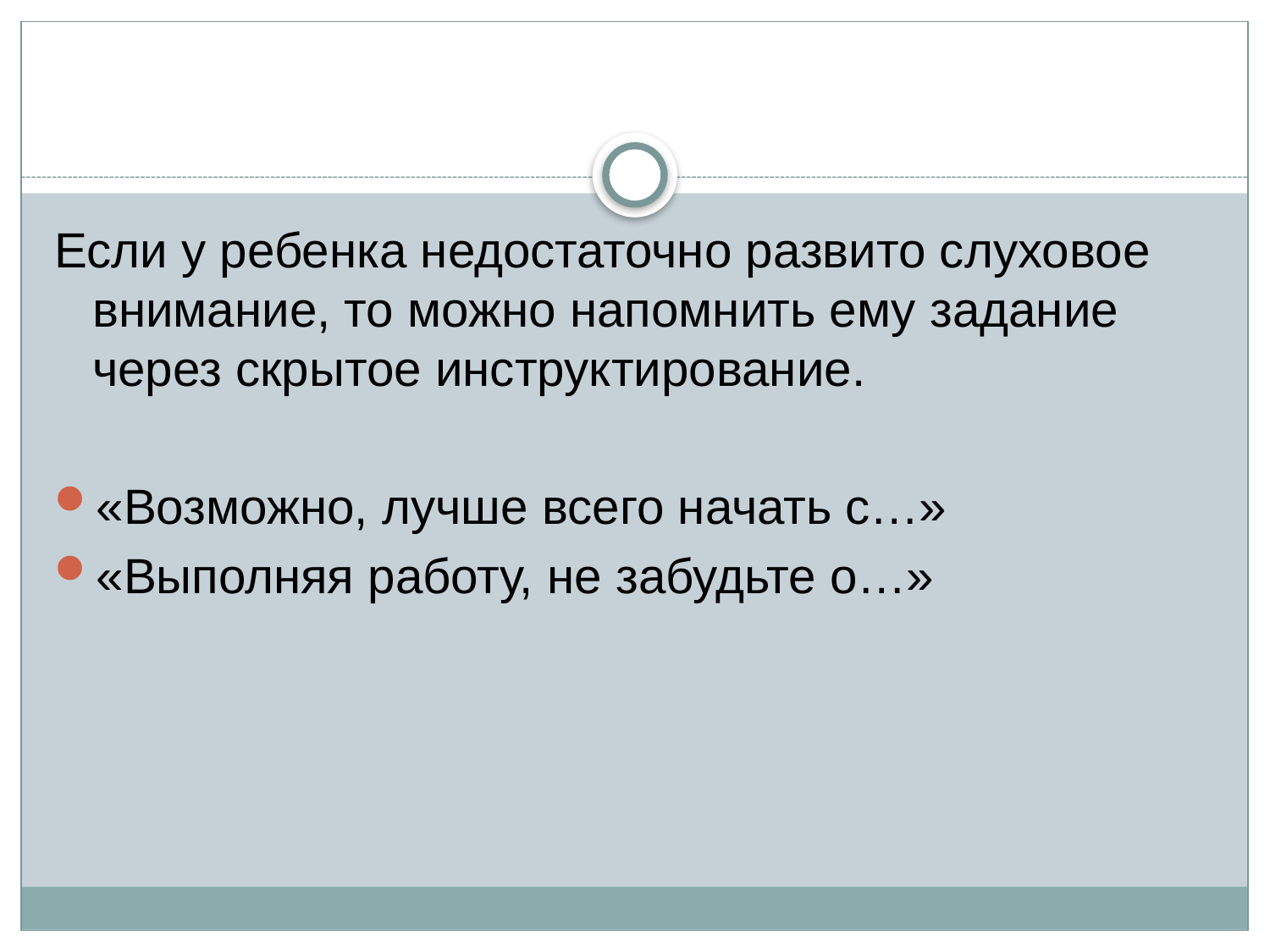

Если у ребенка недостаточно развито слуховое внимание, то можно напомнить ему задание через скрытое инструктирование.

«Возможно, лучше всего начать с…»
«Выполняя работу, не забудьте о…»